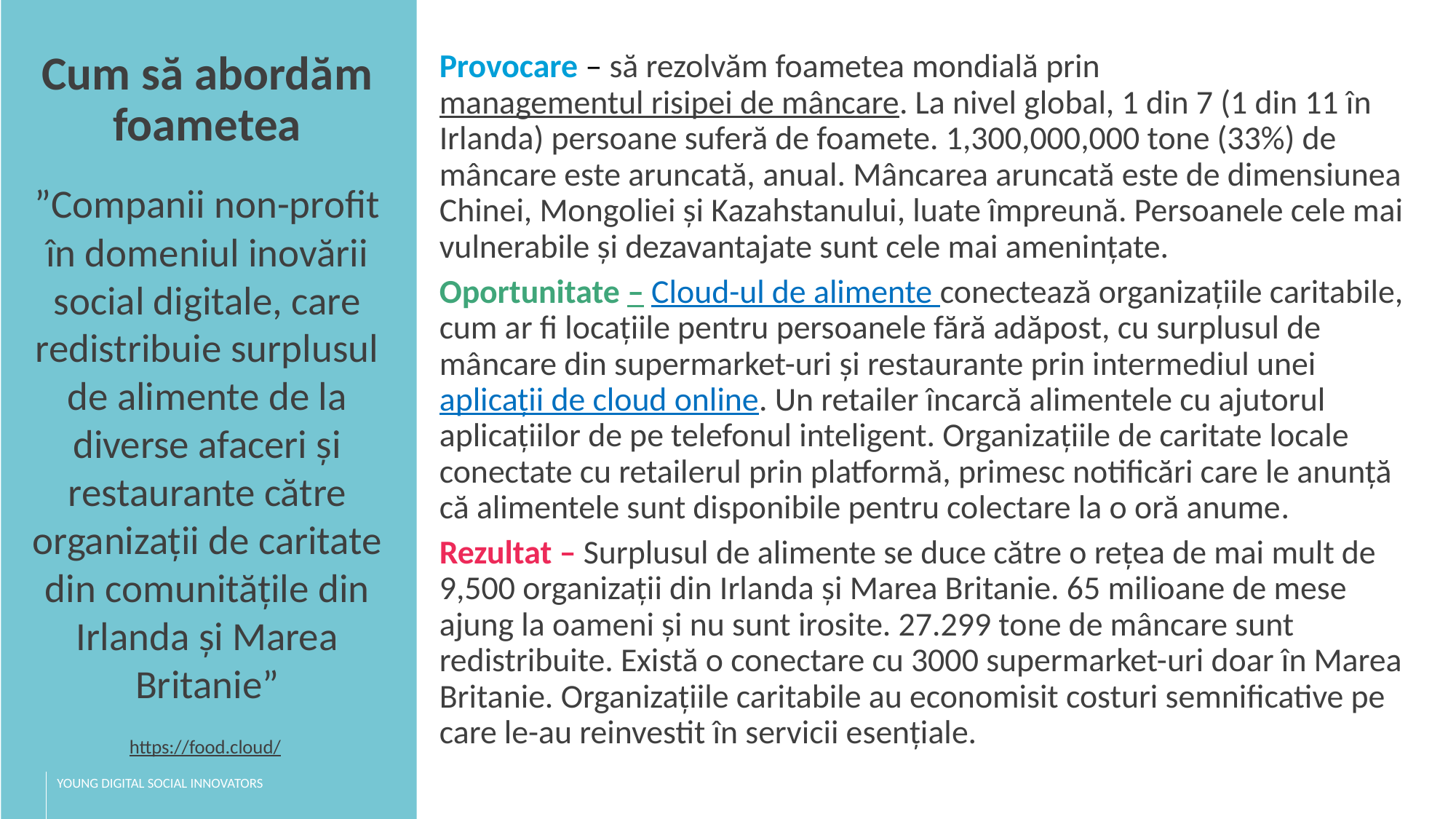

Cum să abordăm foametea

”Companii non-profit în domeniul inovării social digitale, care redistribuie surplusul de alimente de la diverse afaceri și restaurante către organizații de caritate din comunitățile din Irlanda și Marea Britanie”

https://food.cloud/

Provocare – să rezolvăm foametea mondială prin managementul risipei de mâncare. La nivel global, 1 din 7 (1 din 11 în Irlanda) persoane suferă de foamete. 1,300,000,000 tone (33%) de mâncare este aruncată, anual. Mâncarea aruncată este de dimensiunea Chinei, Mongoliei și Kazahstanului, luate împreună. Persoanele cele mai vulnerabile și dezavantajate sunt cele mai amenințate.
Oportunitate – Cloud-ul de alimente conectează organizațiile caritabile, cum ar fi locațiile pentru persoanele fără adăpost, cu surplusul de mâncare din supermarket-uri și restaurante prin intermediul unei aplicații de cloud online. Un retailer încarcă alimentele cu ajutorul aplicațiilor de pe telefonul inteligent. Organizațiile de caritate locale conectate cu retailerul prin platformă, primesc notificări care le anunță că alimentele sunt disponibile pentru colectare la o oră anume.
Rezultat – Surplusul de alimente se duce către o rețea de mai mult de 9,500 organizații din Irlanda și Marea Britanie. 65 milioane de mese ajung la oameni și nu sunt irosite. 27.299 tone de mâncare sunt redistribuite. Există o conectare cu 3000 supermarket-uri doar în Marea Britanie. Organizațiile caritabile au economisit costuri semnificative pe care le-au reinvestit în servicii esențiale.